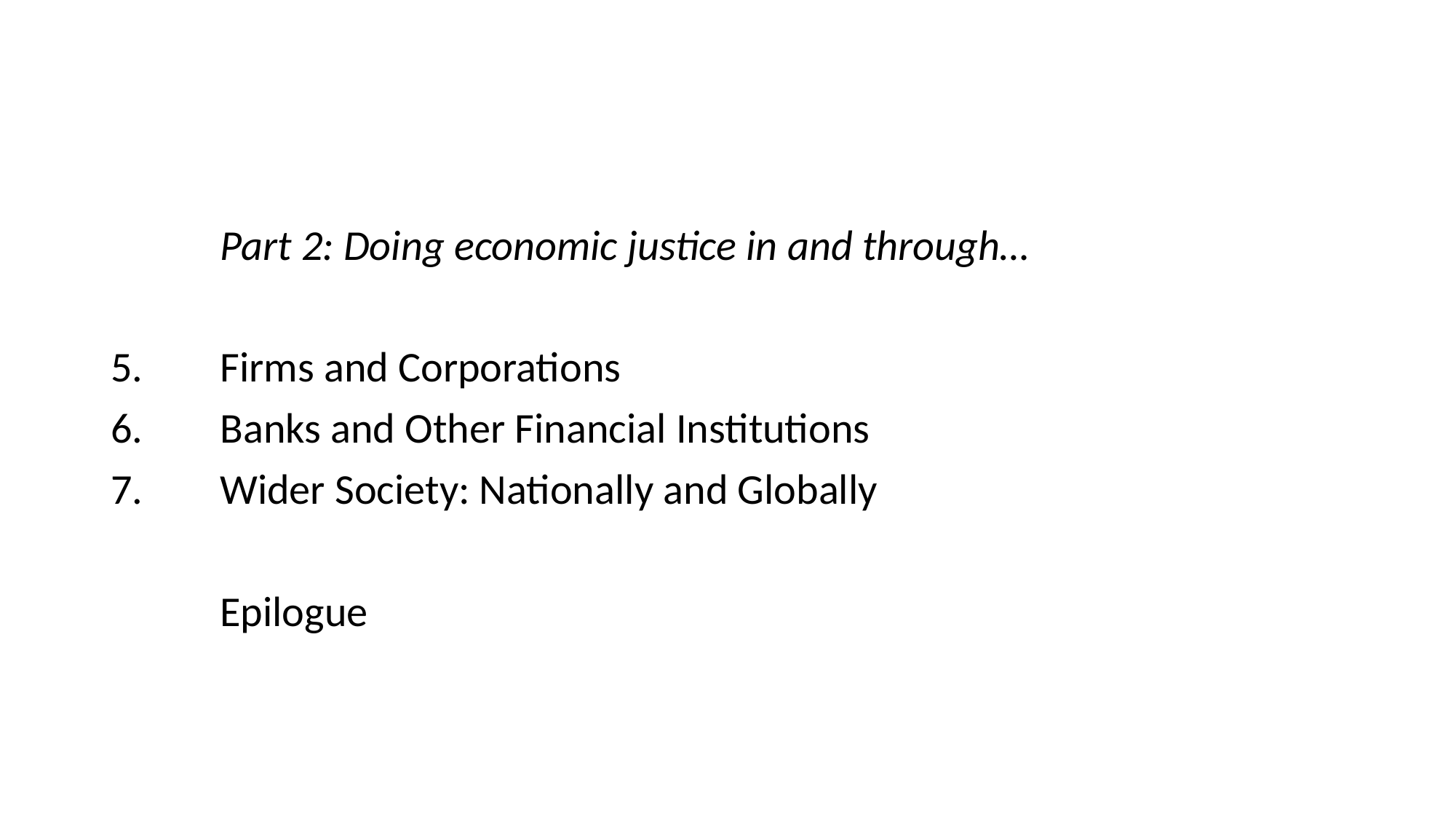

#
	Part 2: Doing economic justice in and through…

5.	Firms and Corporations
6.	Banks and Other Financial Institutions
7.	Wider Society: Nationally and Globally

	Epilogue